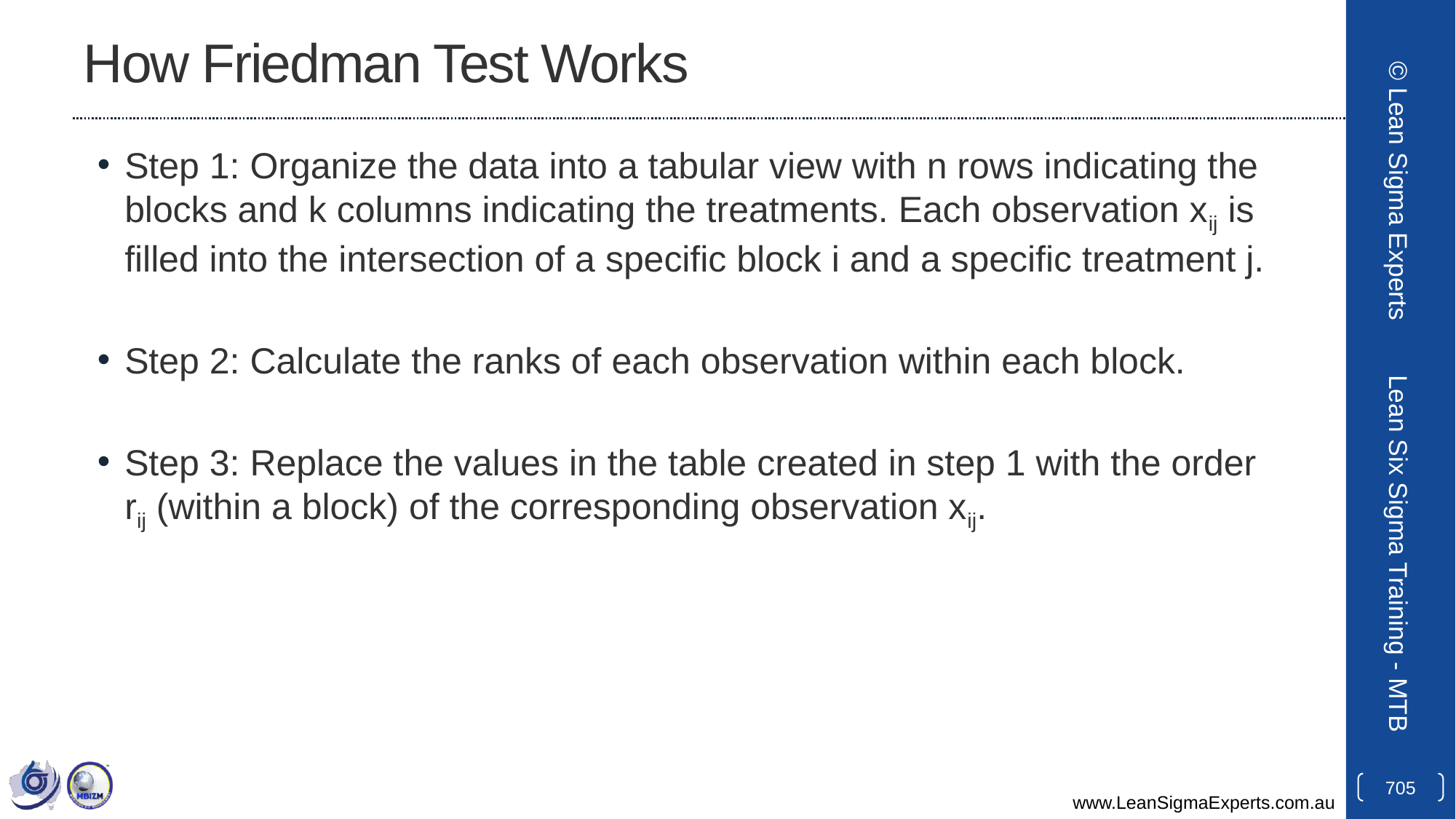

# How Friedman Test Works
Step 1: Organize the data into a tabular view with n rows indicating the blocks and k columns indicating the treatments. Each observation xij is filled into the intersection of a specific block i and a specific treatment j.

Step 2: Calculate the ranks of each observation within each block.

Step 3: Replace the values in the table created in step 1 with the order rij (within a block) of the corresponding observation xij.
© Lean Sigma Experts
Lean Six Sigma Training - MTB
705